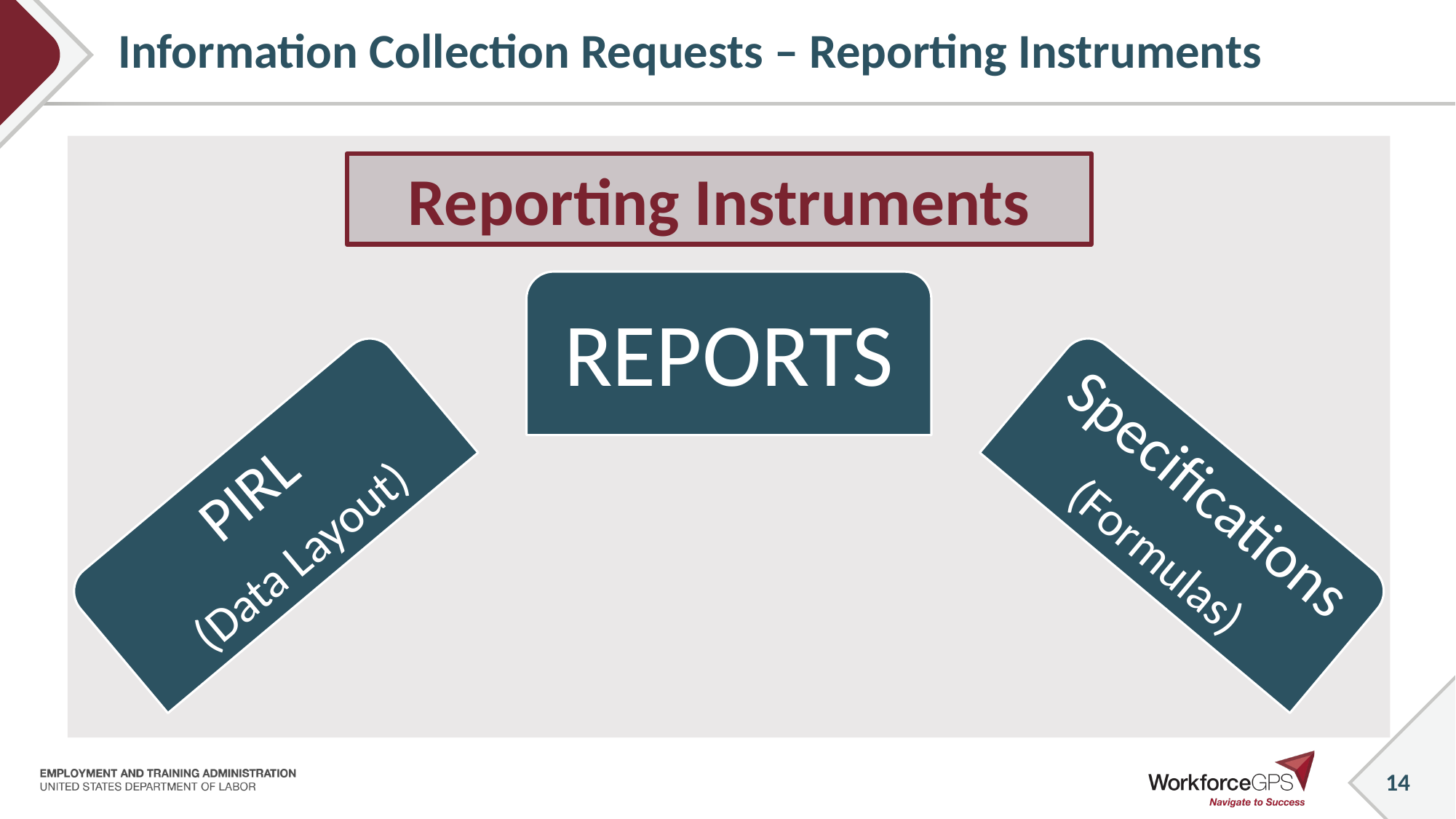

# Information Collection Requests – Reporting Instruments
PIRL
(Data Layout)
REPORTS
Specifications
(Formulas)
Reporting Instruments
14